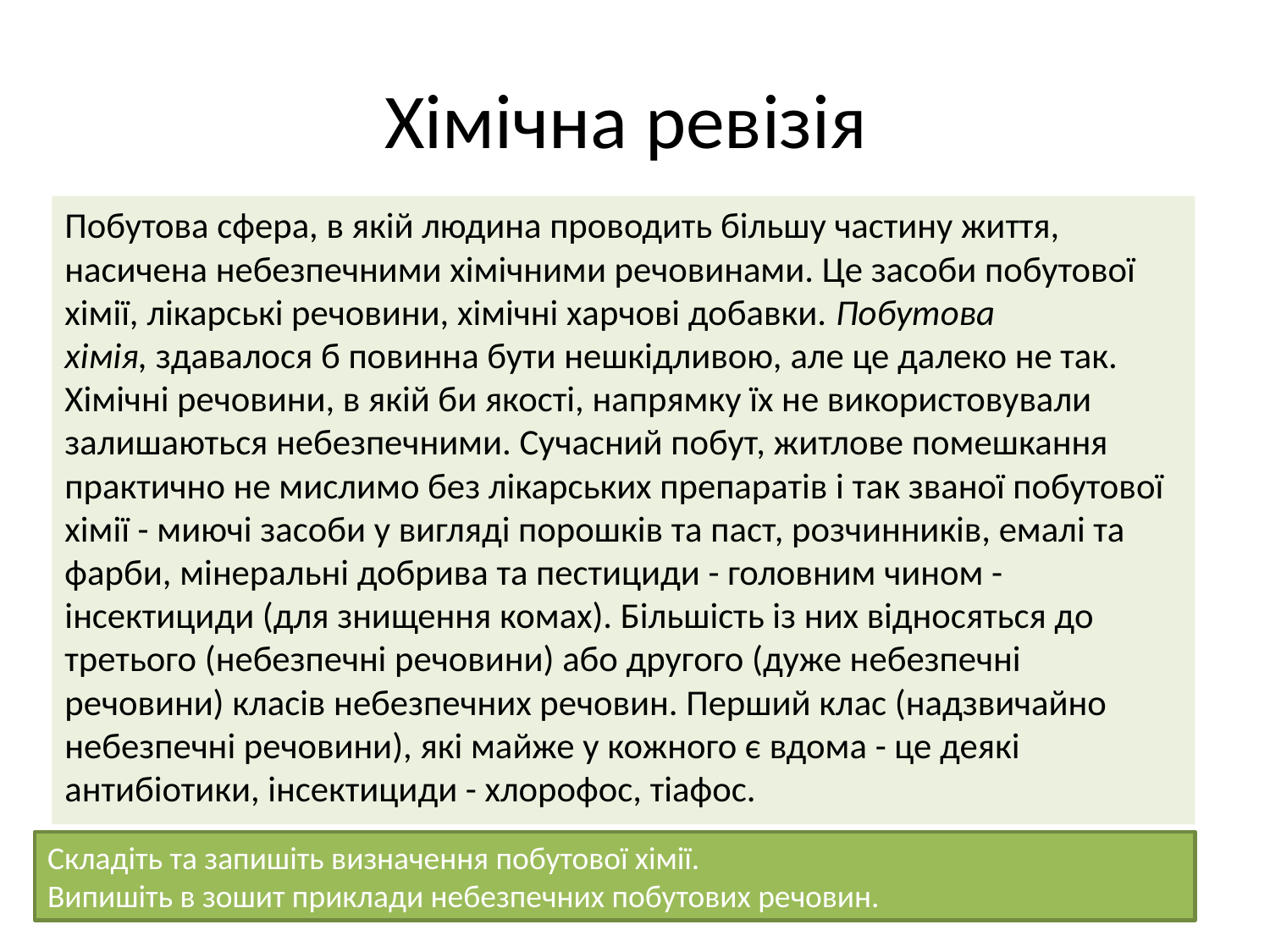

# Хімічна ревізія
Побутова сфера, в якій людина проводить більшу частину життя, насичена небезпечними хімічними речовинами. Це засоби побутової хімії, лікарські речовини, хімічні харчові добавки. Побутова хімія, здавалося б повинна бути нешкідливою, але це далеко не так. Хімічні речовини, в якій би якості, напрямку їх не використовували залишаються небезпечними. Сучасний побут, житлове помешкання практично не мислимо без лікарських препаратів і так званої побутової хімії - миючі засоби у вигляді порошків та паст, розчинників, емалі та фарби, мінеральні добрива та пестициди - головним чином - інсектициди (для знищення комах). Більшість із них відносяться до третього (небезпечні речовини) або другого (дуже небезпечні речовини) класів небезпечних речовин. Перший клас (надзвичайно небезпечні речовини), які майже у кожного є вдома - це деякі антибіотики, інсектициди - хлорофос, тіафос.
Складіть та запишіть визначення побутової хімії.
Випишіть в зошит приклади небезпечних побутових речовин.